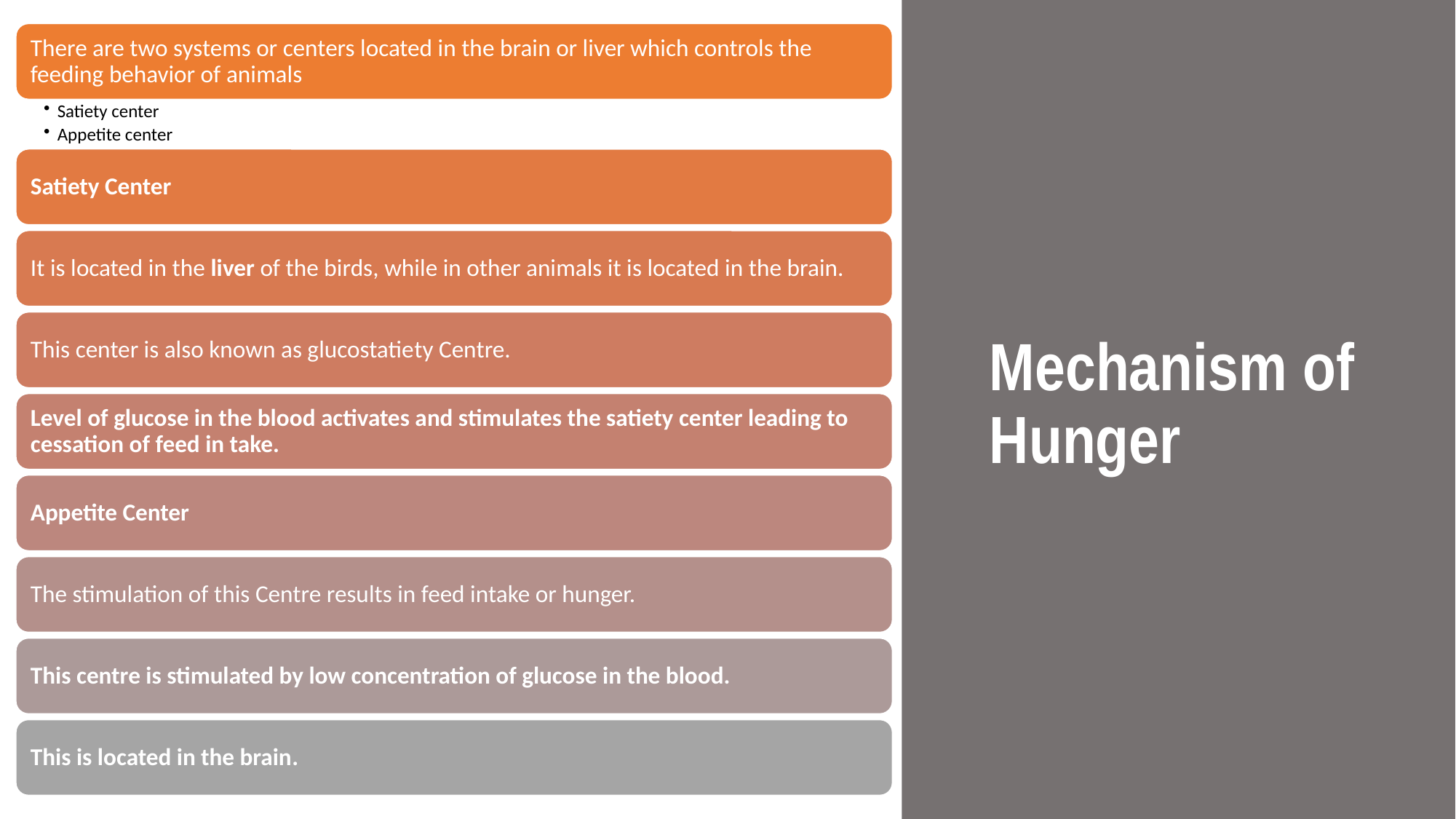

There are two systems or centers located in the brain or liver which controls the feeding behavior of animals
Satiety center
Appetite center
Satiety Center
It is located in the liver of the birds, while in other animals it is located in the brain.
This center is also known as glucostatiety Centre.
Level of glucose in the blood activates and stimulates the satiety center leading to cessation of feed in take.
Appetite Center
The stimulation of this Centre results in feed intake or hunger.
This centre is stimulated by low concentration of glucose in the blood.
This is located in the brain.

# Mechanism of Hunger